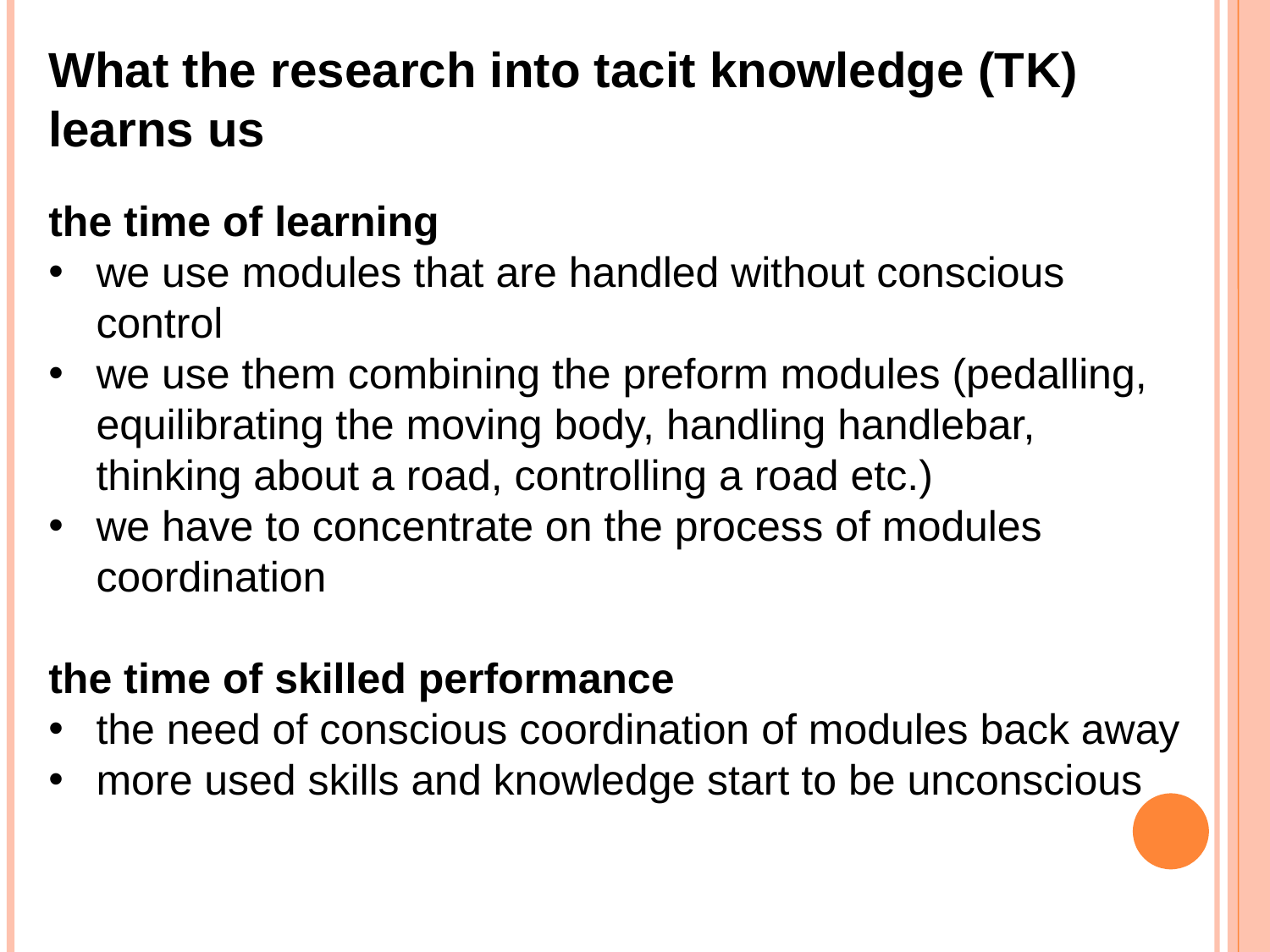

What the research into tacit knowledge (TK) learns us

the time of learning
we use modules that are handled without conscious control
we use them combining the preform modules (pedalling, equilibrating the moving body, handling handlebar, thinking about a road, controlling a road etc.)
we have to concentrate on the process of modules coordination

the time of skilled performance
the need of conscious coordination of modules back away
more used skills and knowledge start to be unconscious